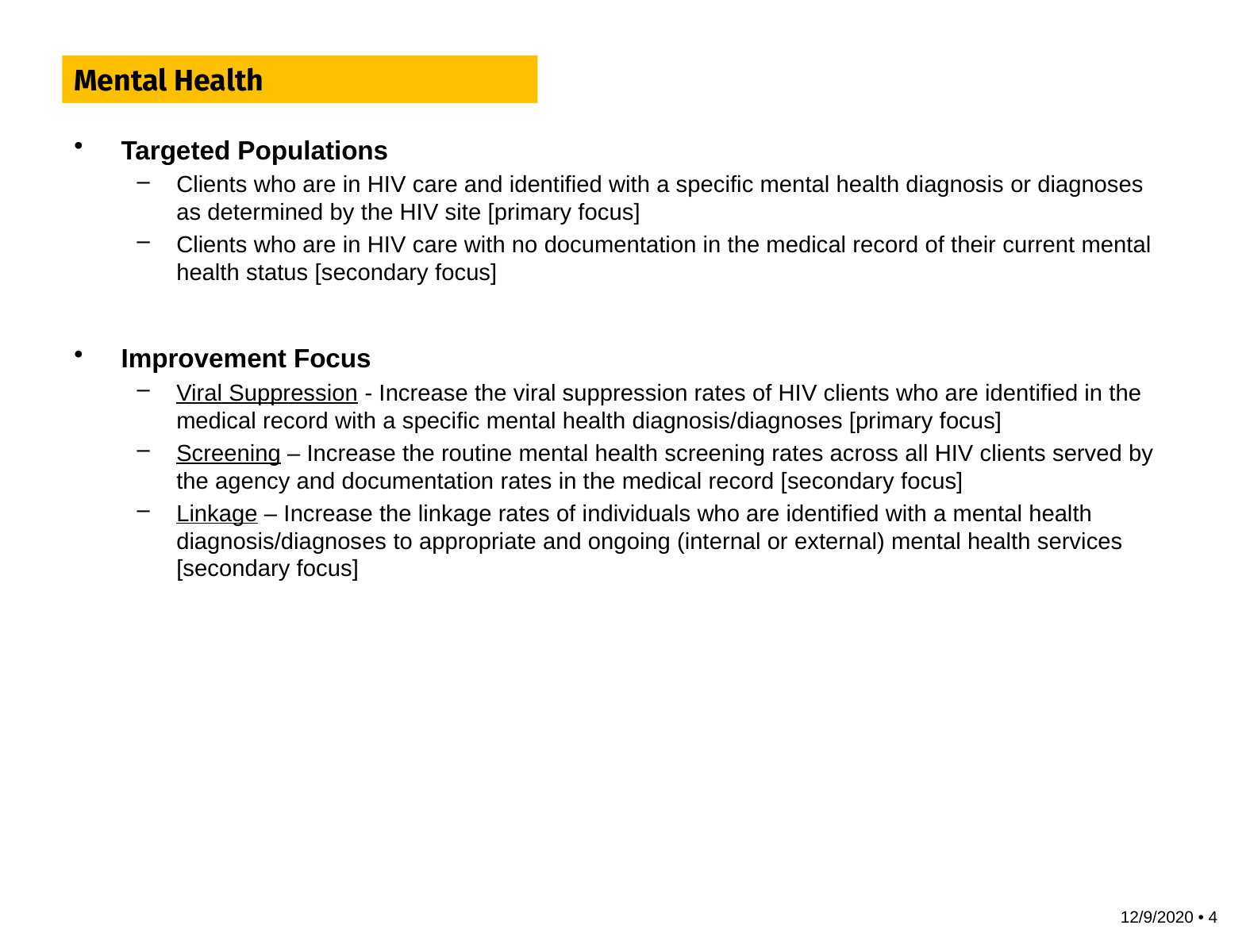

Mental Health
Targeted Populations
Clients who are in HIV care and identified with a specific mental health diagnosis or diagnoses as determined by the HIV site [primary focus]
Clients who are in HIV care with no documentation in the medical record of their current mental health status [secondary focus]

Improvement Focus
Viral Suppression - Increase the viral suppression rates of HIV clients who are identified in the medical record with a specific mental health diagnosis/diagnoses [primary focus]
Screening – Increase the routine mental health screening rates across all HIV clients served by the agency and documentation rates in the medical record [secondary focus]
Linkage – Increase the linkage rates of individuals who are identified with a mental health diagnosis/diagnoses to appropriate and ongoing (internal or external) mental health services [secondary focus]
12/9/2020 • 4